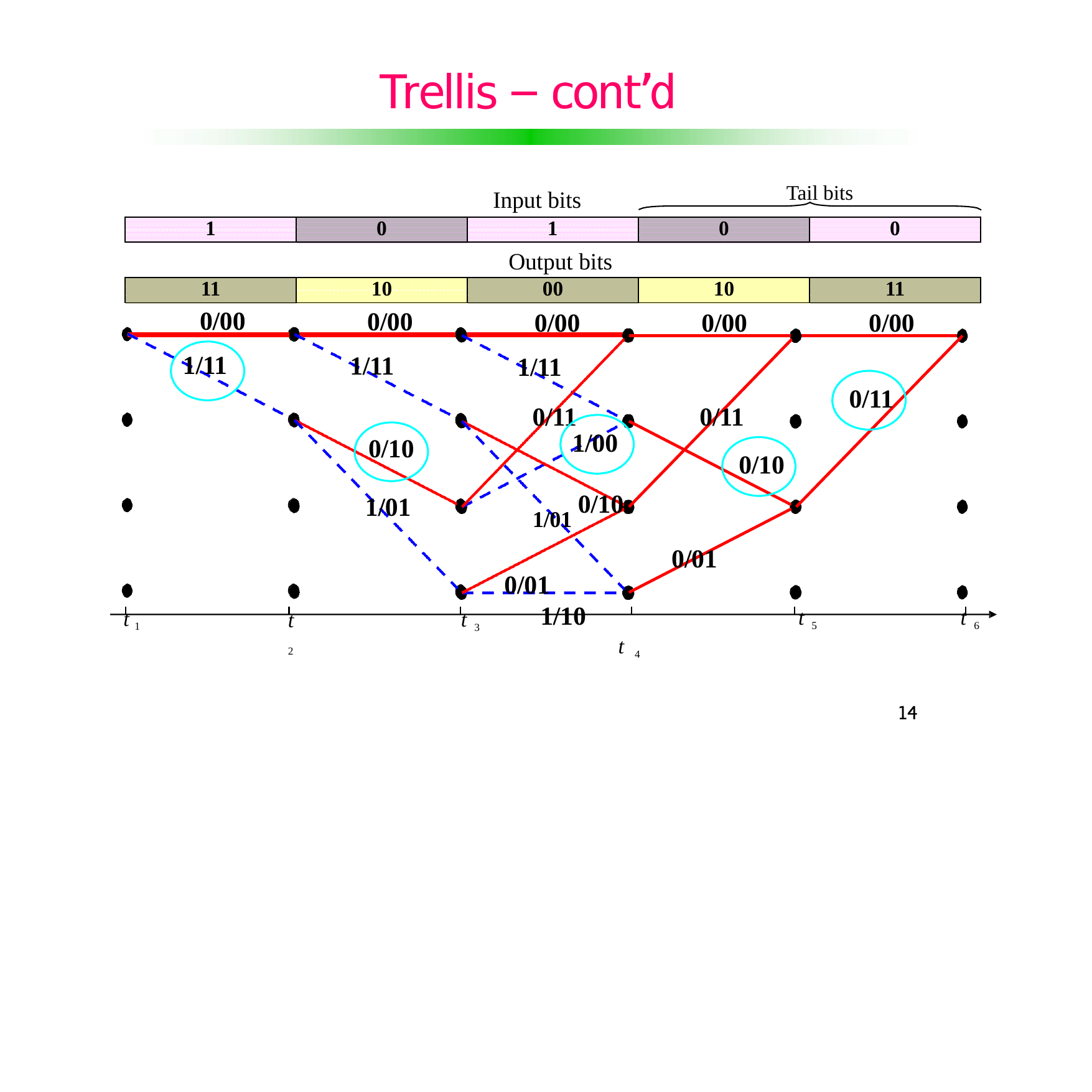

# Trellis – cont’d
Tail bits
Input bits

| 1 | 0 | 1 | 0 | 0 |
| --- | --- | --- | --- | --- |

Output bits
| 11 | 10 | 00 | 10 | 11 |
| --- | --- | --- | --- | --- |

0/00
0/00
0/00
0/00
0/00

1/11
1/11
1/11

0/11
1/00

1/01 0/10

0/01
1/10
t  4

0/11
0/11

0/10

0/10

1/01

0/01

t 5
t 6
t 1
t 3
t  2

14